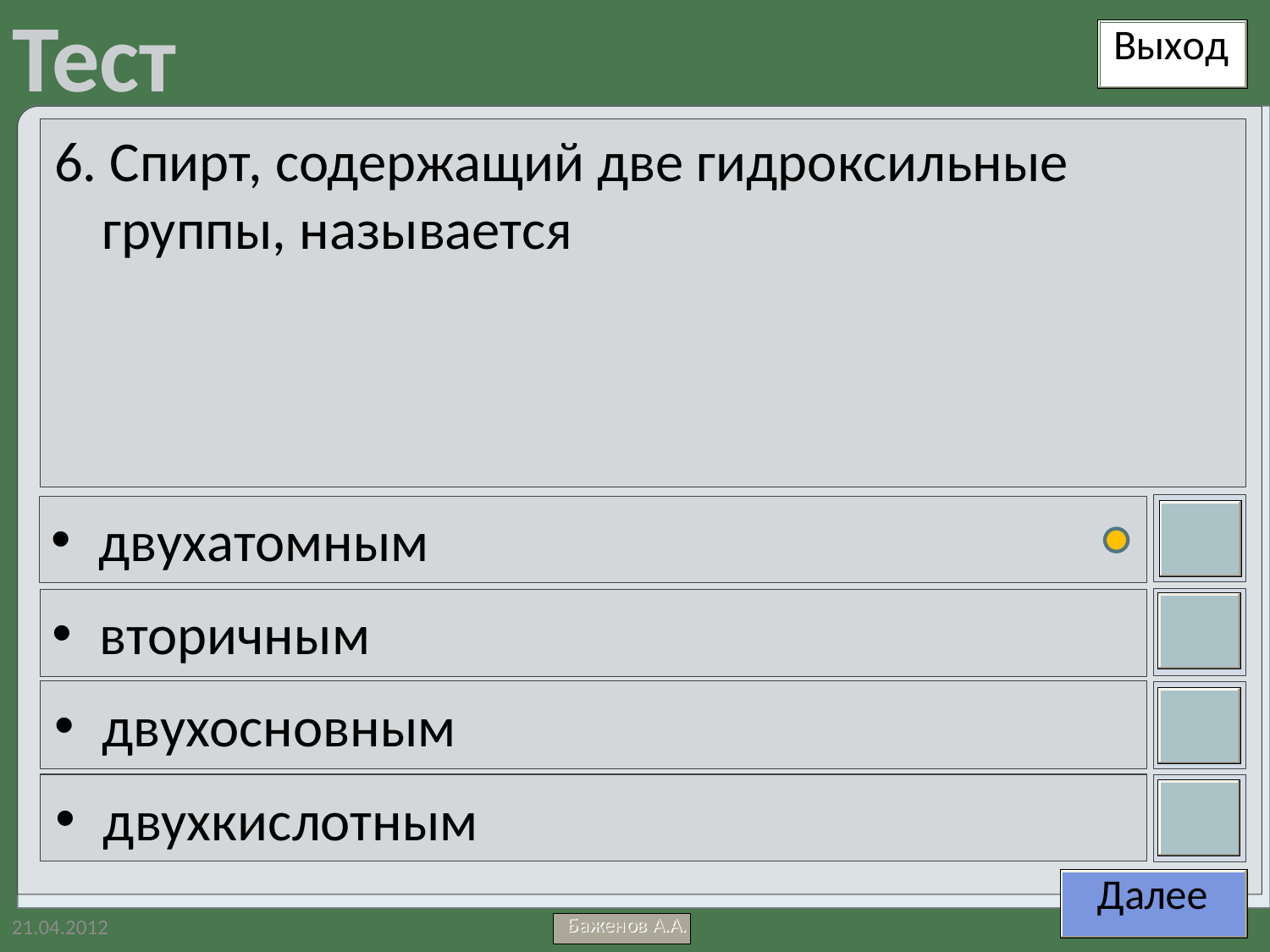

6. Спирт, содержащий две гидроксильные группы, называется
двухатомным
вторичным
двухосновным
двухкислотным
21.04.2012